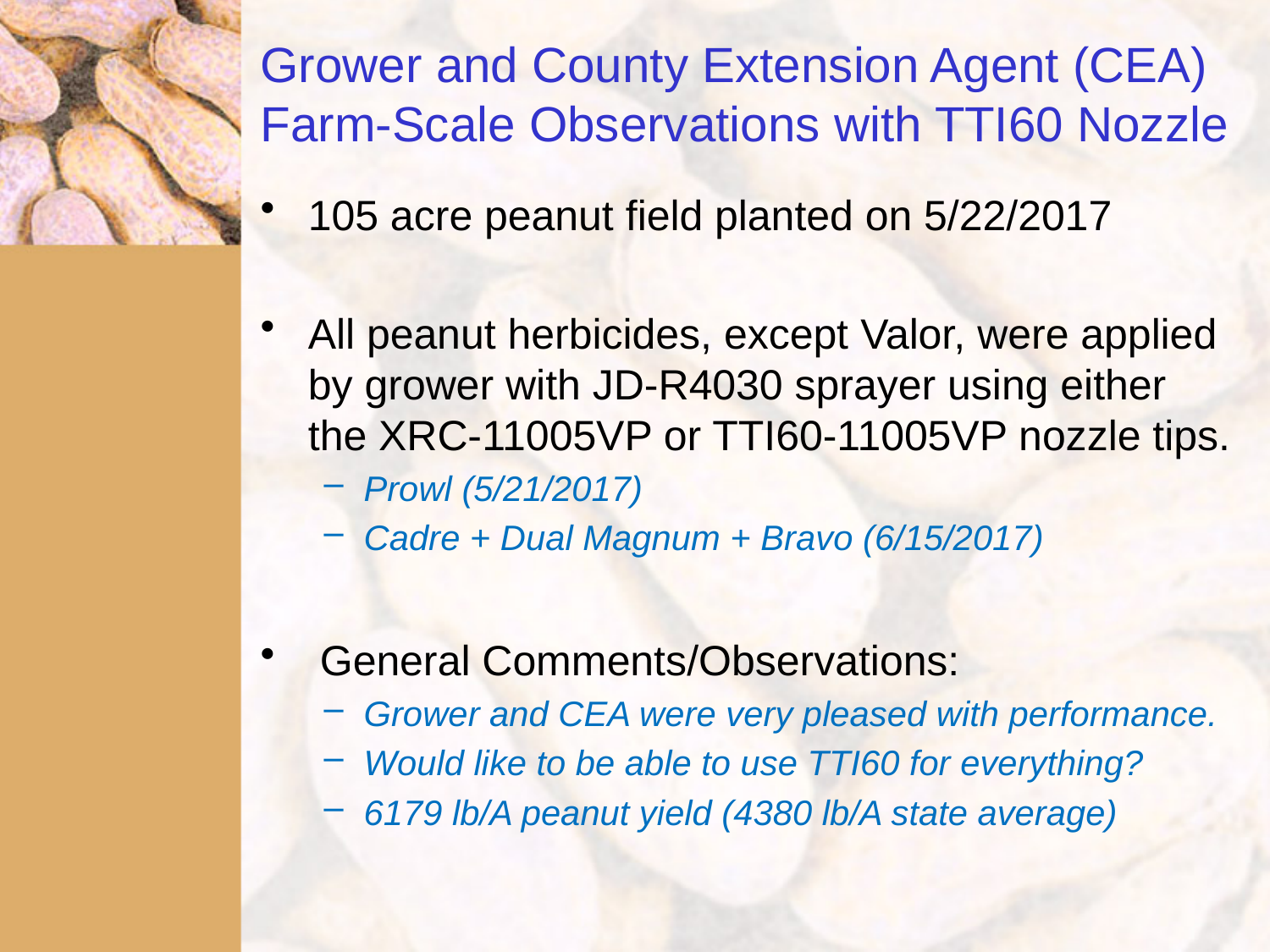

# Grower and County Extension Agent (CEA) Farm-Scale Observations with TTI60 Nozzle
105 acre peanut field planted on 5/22/2017

All peanut herbicides, except Valor, were applied by grower with JD-R4030 sprayer using either the XRC-11005VP or TTI60-11005VP nozzle tips.
Prowl (5/21/2017)
Cadre + Dual Magnum + Bravo (6/15/2017)

 General Comments/Observations:
Grower and CEA were very pleased with performance.
Would like to be able to use TTI60 for everything?
6179 lb/A peanut yield (4380 lb/A state average)